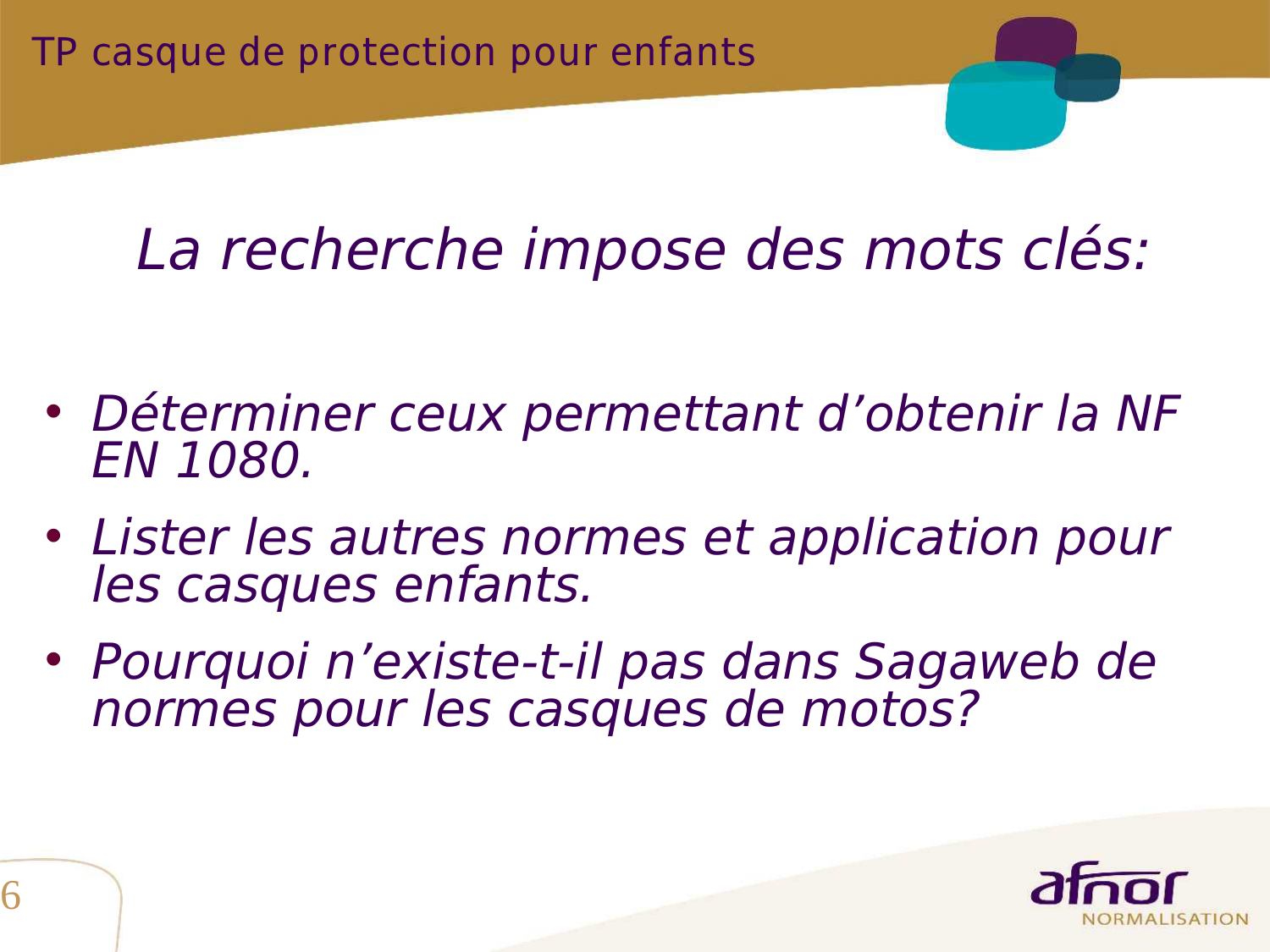

TP casque de protection pour enfants
 	La recherche impose des mots clés:

Déterminer ceux permettant d’obtenir la NF EN 1080.
Lister les autres normes et application pour les casques enfants.
Pourquoi n’existe-t-il pas dans Sagaweb de normes pour les casques de motos?

6